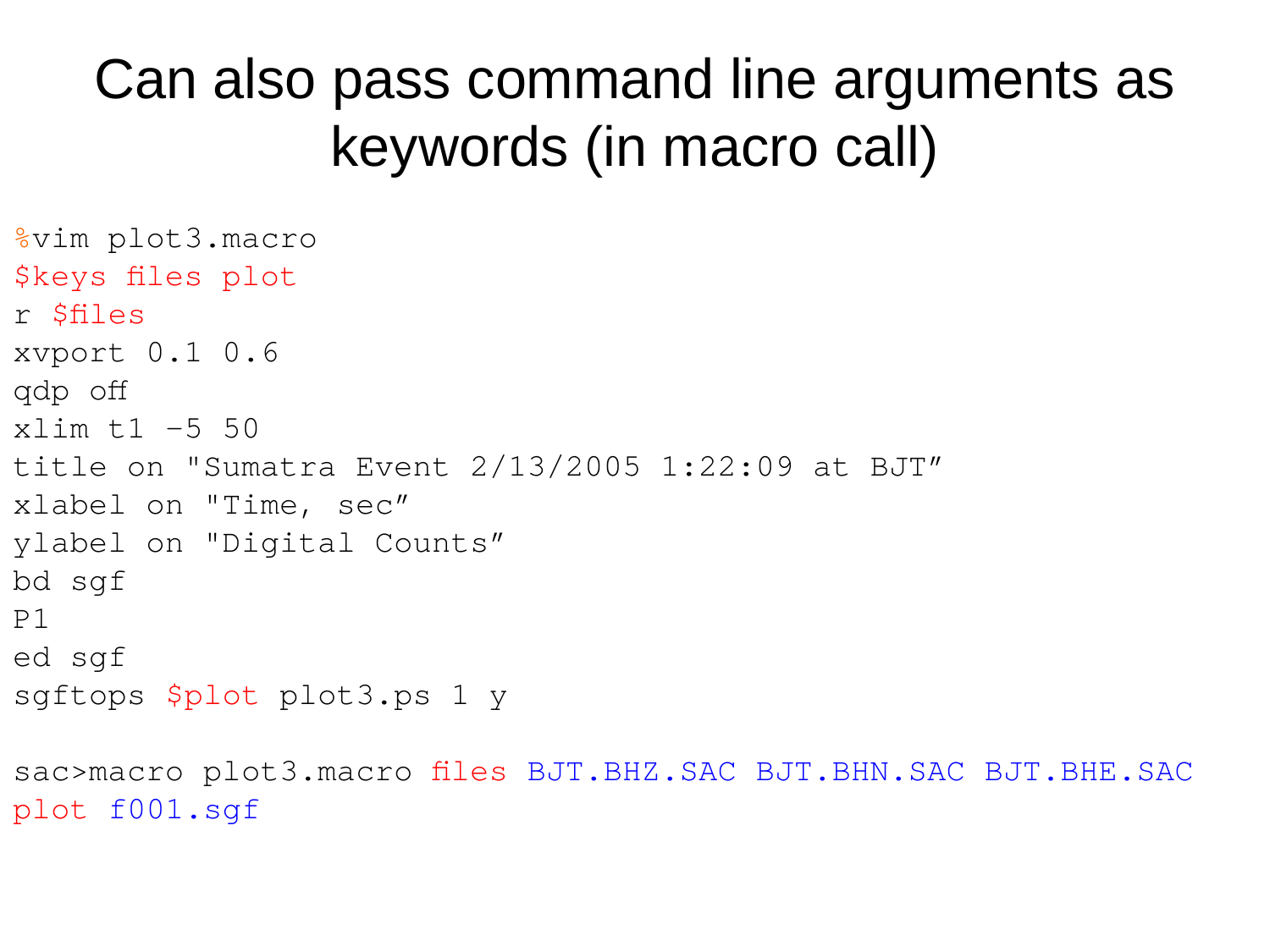

Can also pass command line arguments as keywords (in macro call)

%vim plot3.macro
$keys files plot
r $files
xvport 0.1 0.6
qdp off
xlim t1 -5 50
title on "Sumatra Event 2/13/2005 1:22:09 at BJT”
xlabel on "Time, sec”
ylabel on "Digital Counts”
bd sgf
P1
ed sgf
sgftops $plot plot3.ps 1 y

sac>macro plot3.macro files BJT.BHZ.SAC BJT.BHN.SAC BJT.BHE.SAC plot f001.sgf